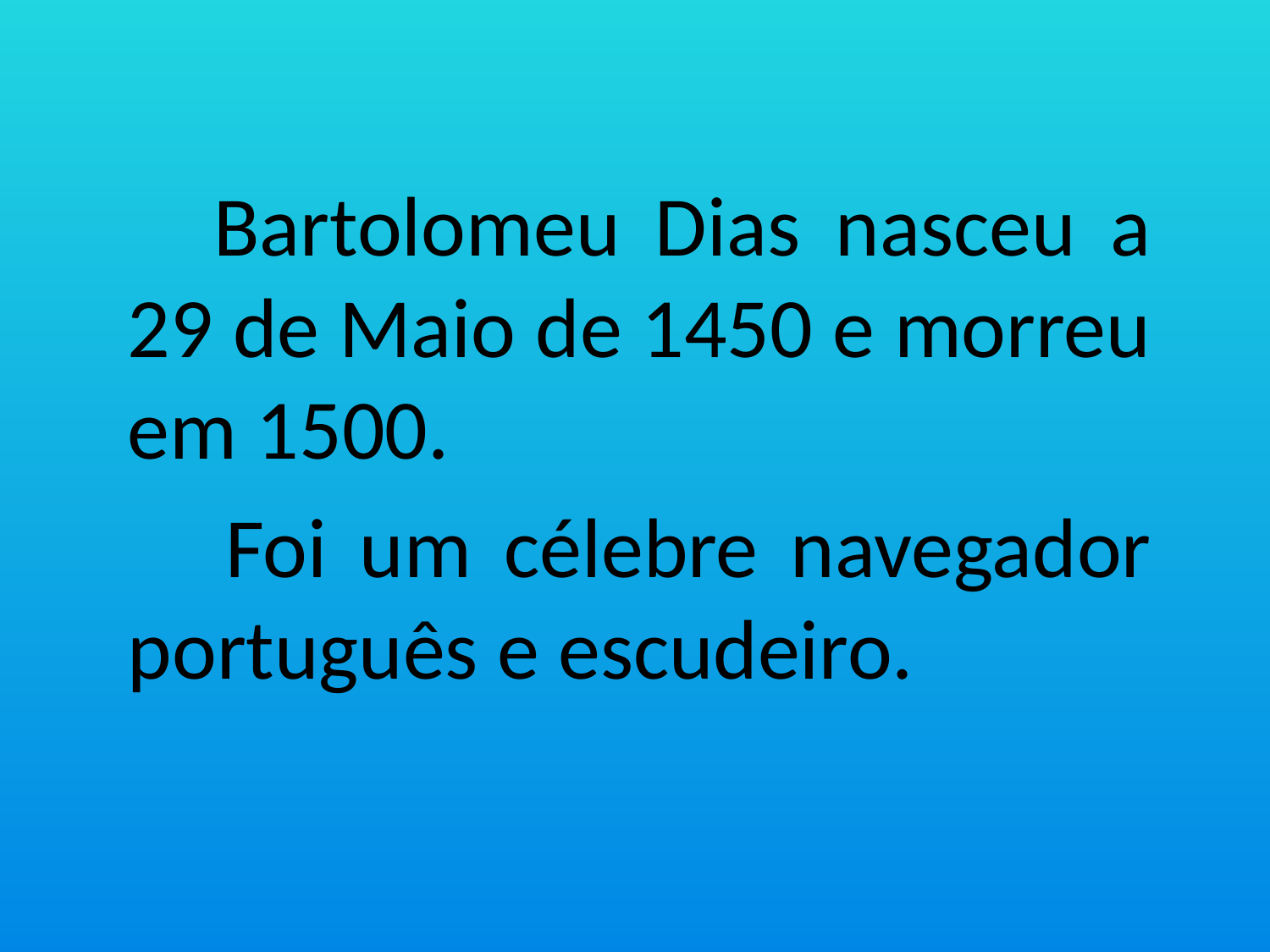

Bartolomeu Dias nasceu a 29 de Maio de 1450 e morreu em 1500.
   Foi um célebre navegador português e escudeiro.